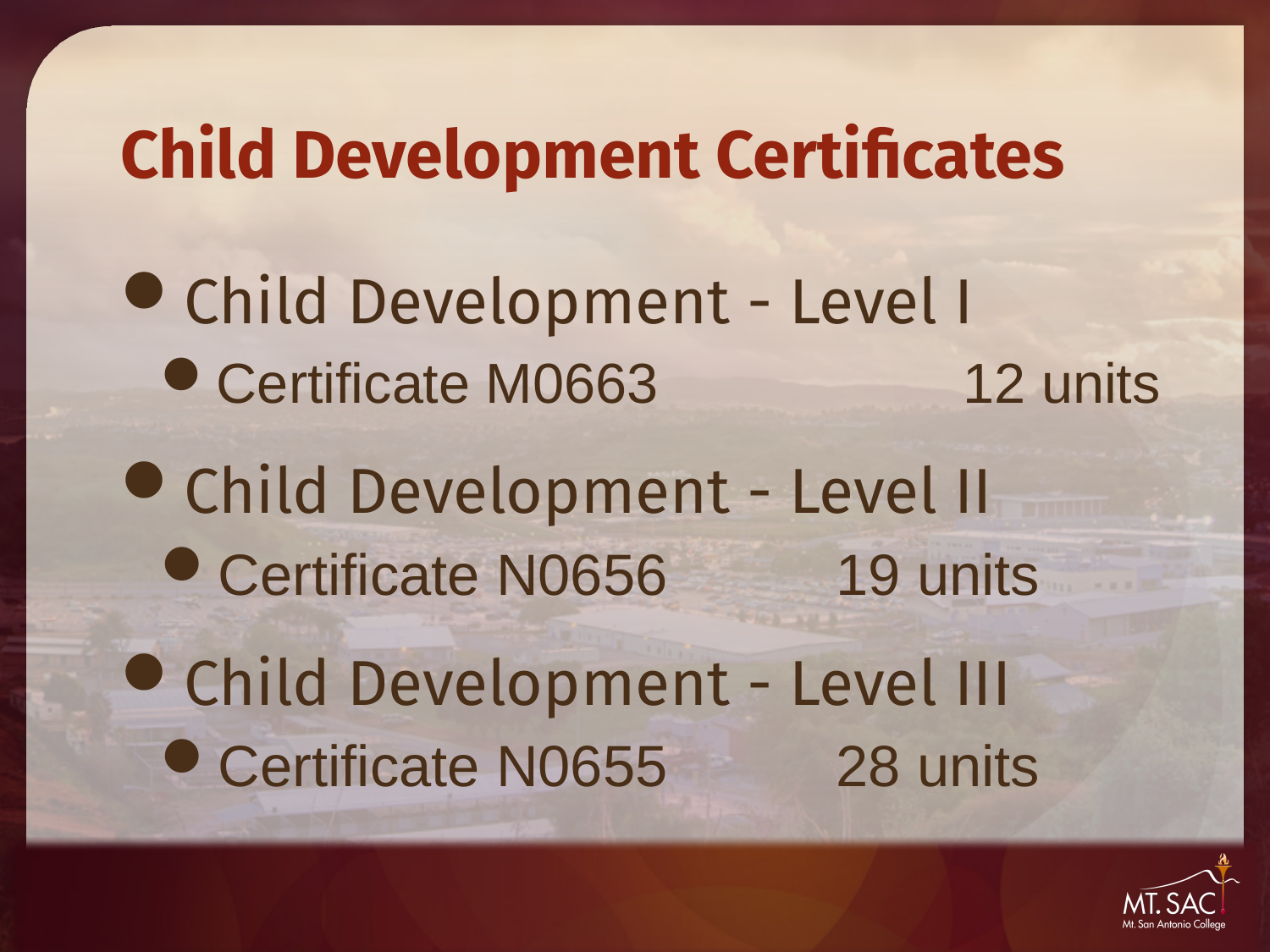

# Child Development Certificates
Child Development - Level I
Certificate M0663			12 units
Child Development - Level II
Certificate N0656		19 units
Child Development - Level III
Certificate N0655		28 units